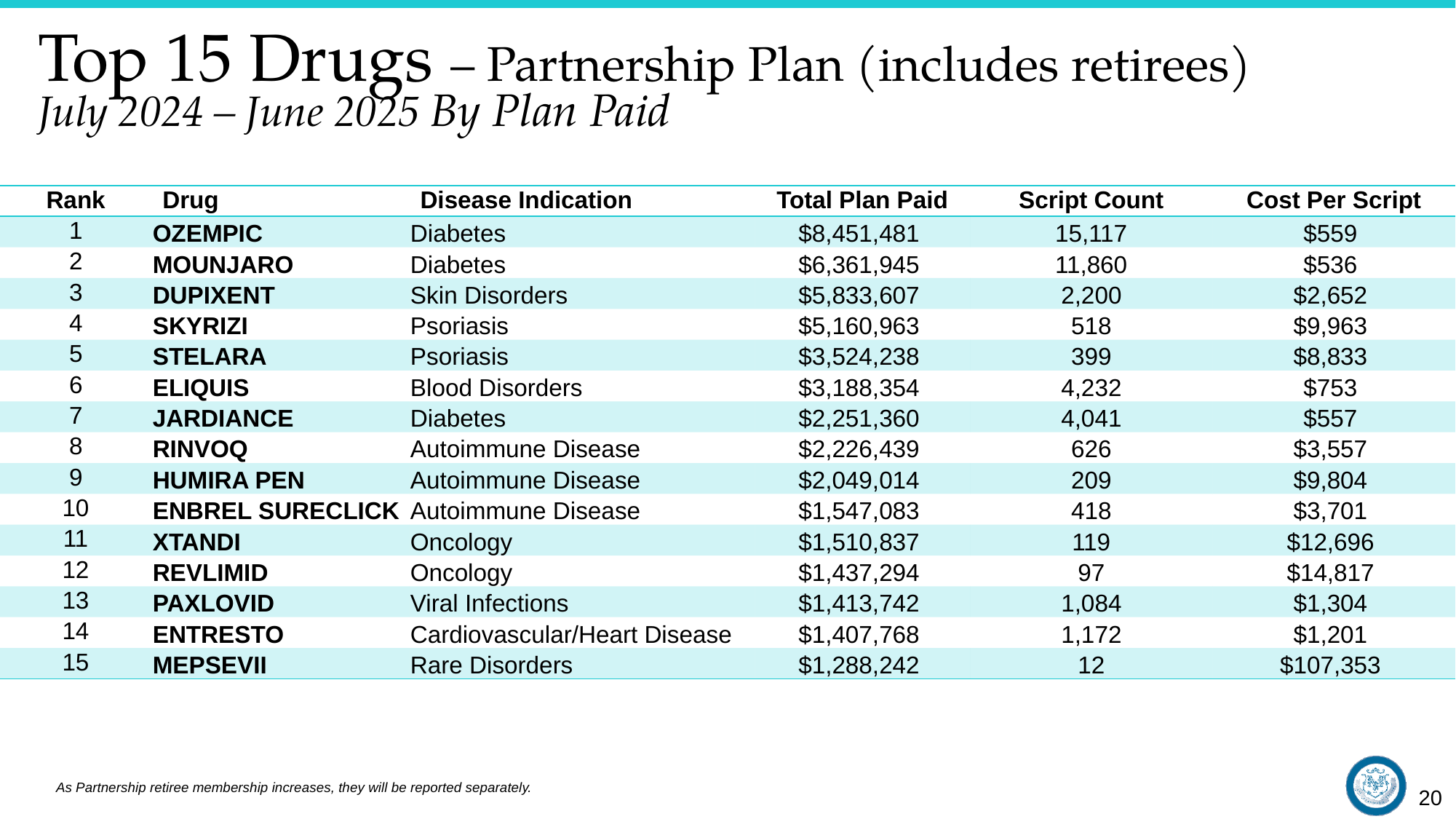

# Top 15 Drugs – Partnership Plan (includes retirees) July 2024 – June 2025 By Plan Paid
| Rank | Drug | Disease Indication | Total Plan Paid | Script Count | Cost Per Script |
| --- | --- | --- | --- | --- | --- |
| 1 | OZEMPIC | Diabetes | $8,451,481 | 15,117 | $559 |
| 2 | MOUNJARO | Diabetes | $6,361,945 | 11,860 | $536 |
| 3 | DUPIXENT | Skin Disorders | $5,833,607 | 2,200 | $2,652 |
| 4 | SKYRIZI | Psoriasis | $5,160,963 | 518 | $9,963 |
| 5 | STELARA | Psoriasis | $3,524,238 | 399 | $8,833 |
| 6 | ELIQUIS | Blood Disorders | $3,188,354 | 4,232 | $753 |
| 7 | JARDIANCE | Diabetes | $2,251,360 | 4,041 | $557 |
| 8 | RINVOQ | Autoimmune Disease | $2,226,439 | 626 | $3,557 |
| 9 | HUMIRA PEN | Autoimmune Disease | $2,049,014 | 209 | $9,804 |
| 10 | ENBREL SURECLICK | Autoimmune Disease | $1,547,083 | 418 | $3,701 |
| 11 | XTANDI | Oncology | $1,510,837 | 119 | $12,696 |
| 12 | REVLIMID | Oncology | $1,437,294 | 97 | $14,817 |
| 13 | PAXLOVID | Viral Infections | $1,413,742 | 1,084 | $1,304 |
| 14 | ENTRESTO | Cardiovascular/Heart Disease | $1,407,768 | 1,172 | $1,201 |
| 15 | MEPSEVII | Rare Disorders | $1,288,242 | 12 | $107,353 |
As Partnership retiree membership increases, they will be reported separately.